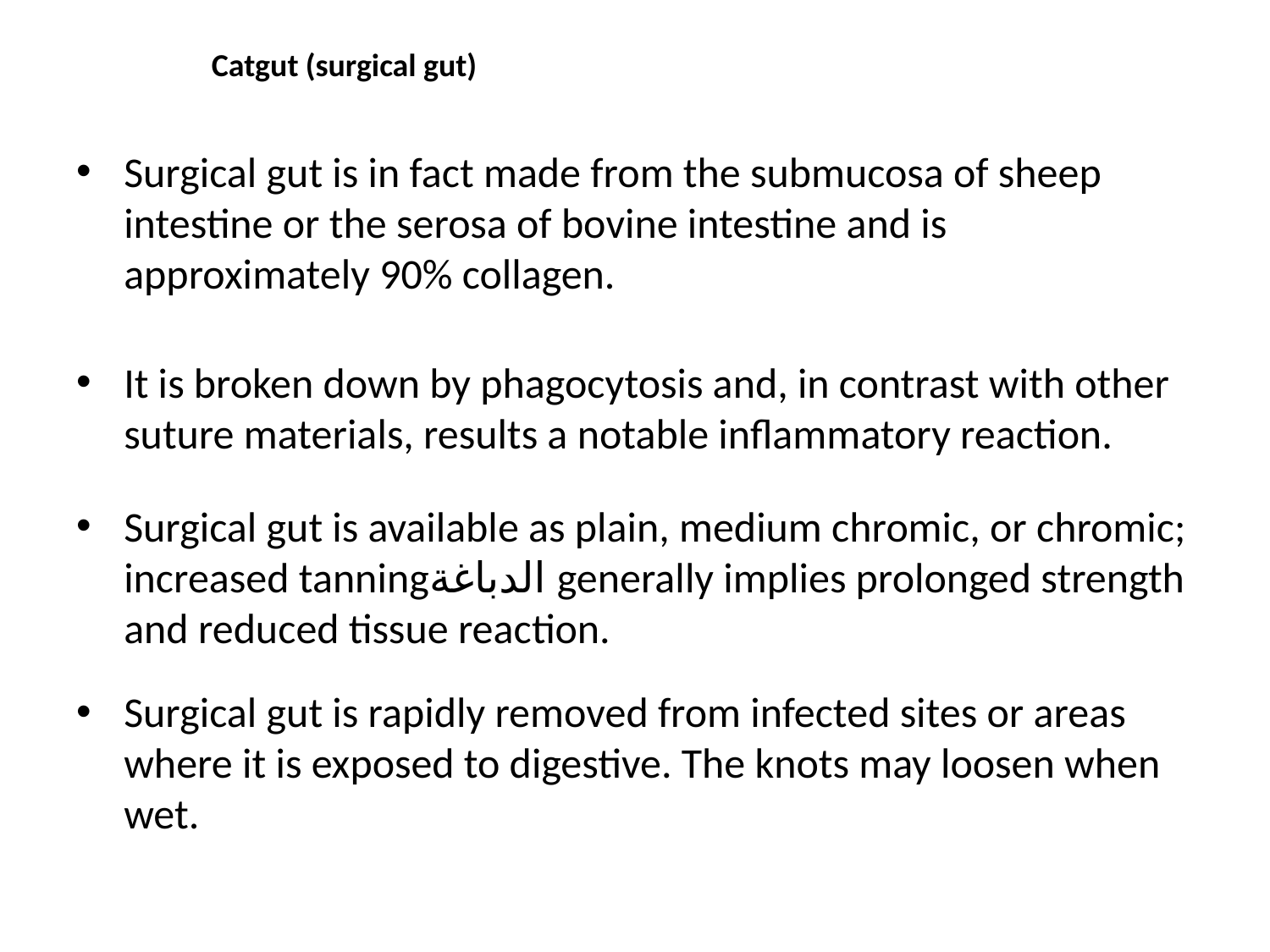

# Catgut (surgical gut)
Surgical gut is in fact made from the submucosa of sheep intestine or the serosa of bovine intestine and is approximately 90% collagen.

It is broken down by phagocytosis and, in contrast with other suture materials, results a notable inflammatory reaction.

Surgical gut is available as plain, medium chromic, or chromic; increased tanningالدباغة generally implies prolonged strength and reduced tissue reaction.

Surgical gut is rapidly removed from infected sites or areas where it is exposed to digestive. The knots may loosen when wet.